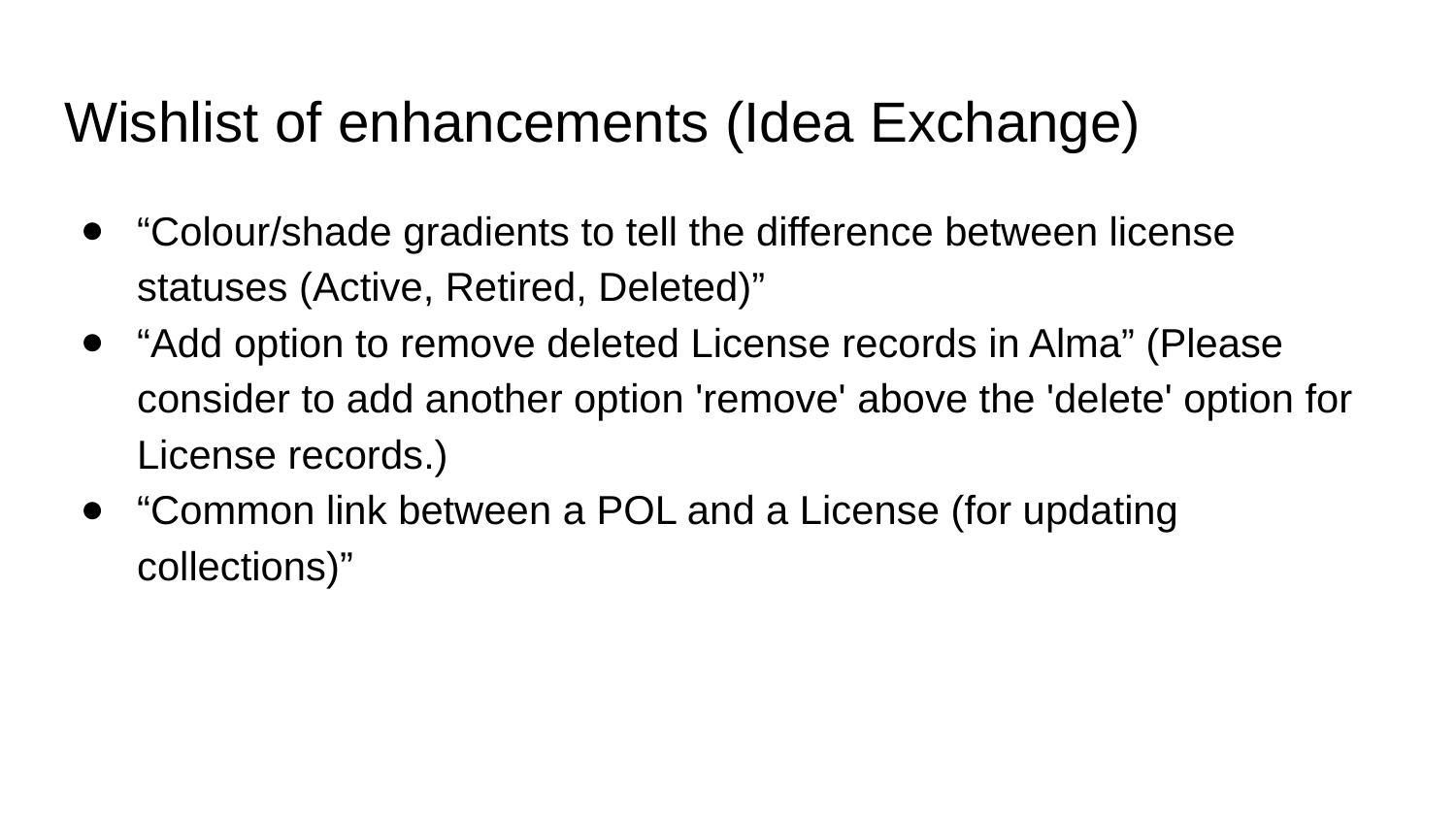

# Wishlist of enhancements (Idea Exchange)
“Colour/shade gradients to tell the difference between license statuses (Active, Retired, Deleted)”
“Add option to remove deleted License records in Alma” (Please consider to add another option 'remove' above the 'delete' option for License records.)
“Common link between a POL and a License (for updating collections)”